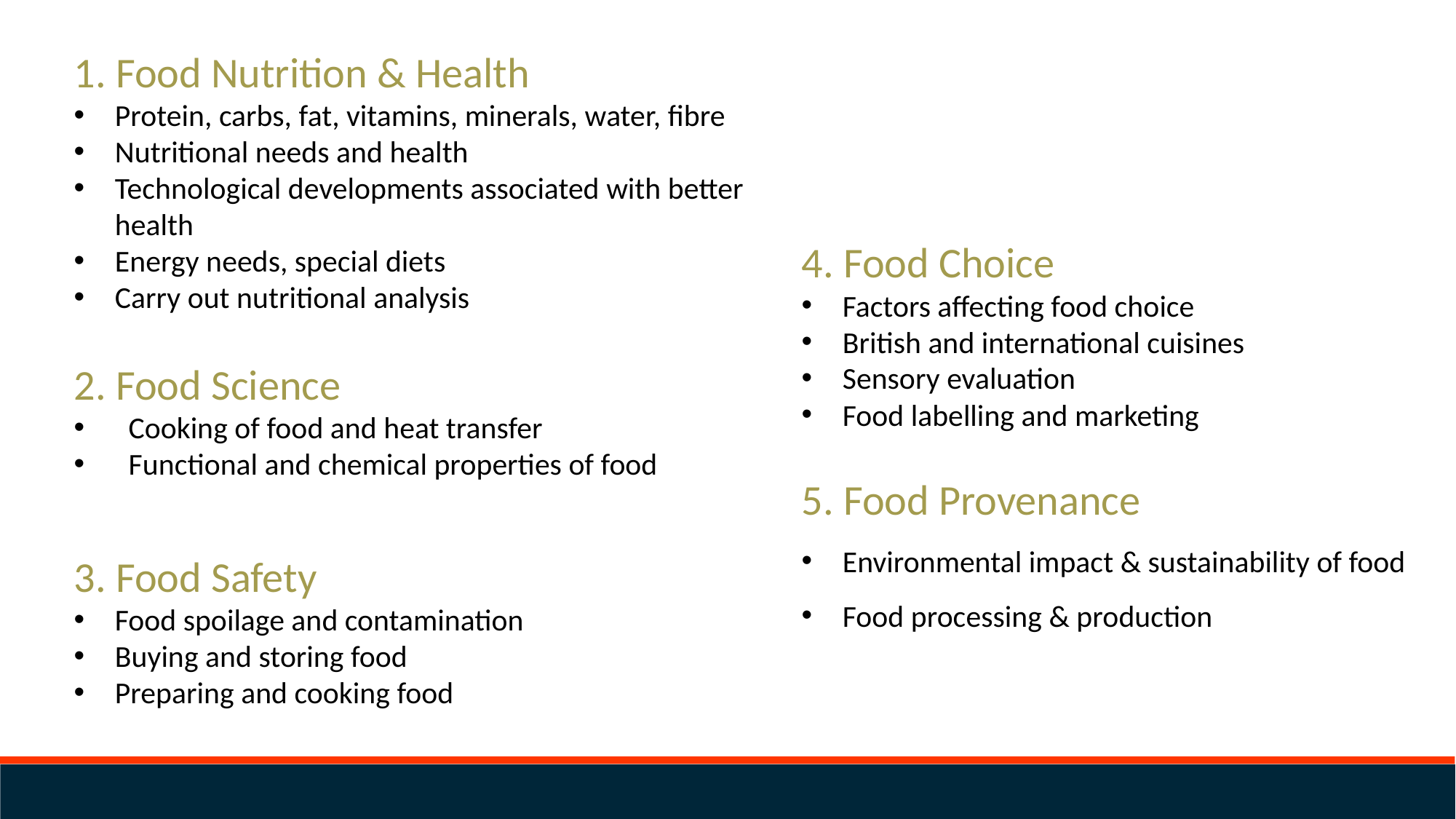

1. Food Nutrition & Health
Protein, carbs, fat, vitamins, minerals, water, fibre
Nutritional needs and health
Technological developments associated with better health
Energy needs, special diets
Carry out nutritional analysis
4. Food Choice
Factors affecting food choice
British and international cuisines
Sensory evaluation
Food labelling and marketing
2. Food Science
Cooking of food and heat transfer
Functional and chemical properties of food
5. Food Provenance
Environmental impact & sustainability of food
Food processing & production
3. Food Safety
Food spoilage and contamination
Buying and storing food
Preparing and cooking food